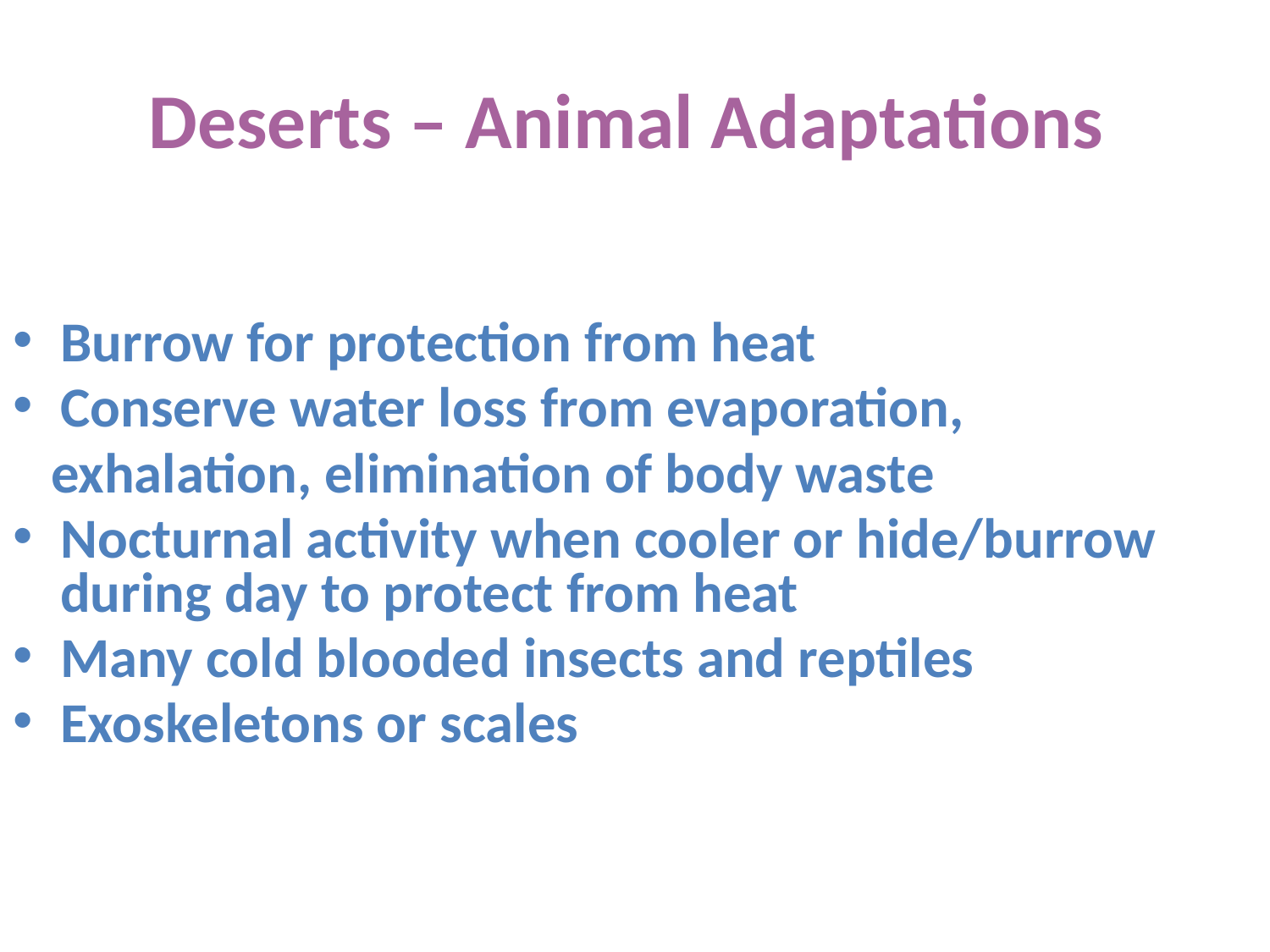

# Deserts – Animal Adaptations

Burrow for protection from heat
Conserve water loss from evaporation,
   exhalation, elimination of body waste
Nocturnal activity when cooler or hide/burrow during day to protect from heat
Many cold blooded insects and reptiles
Exoskeletons or scales